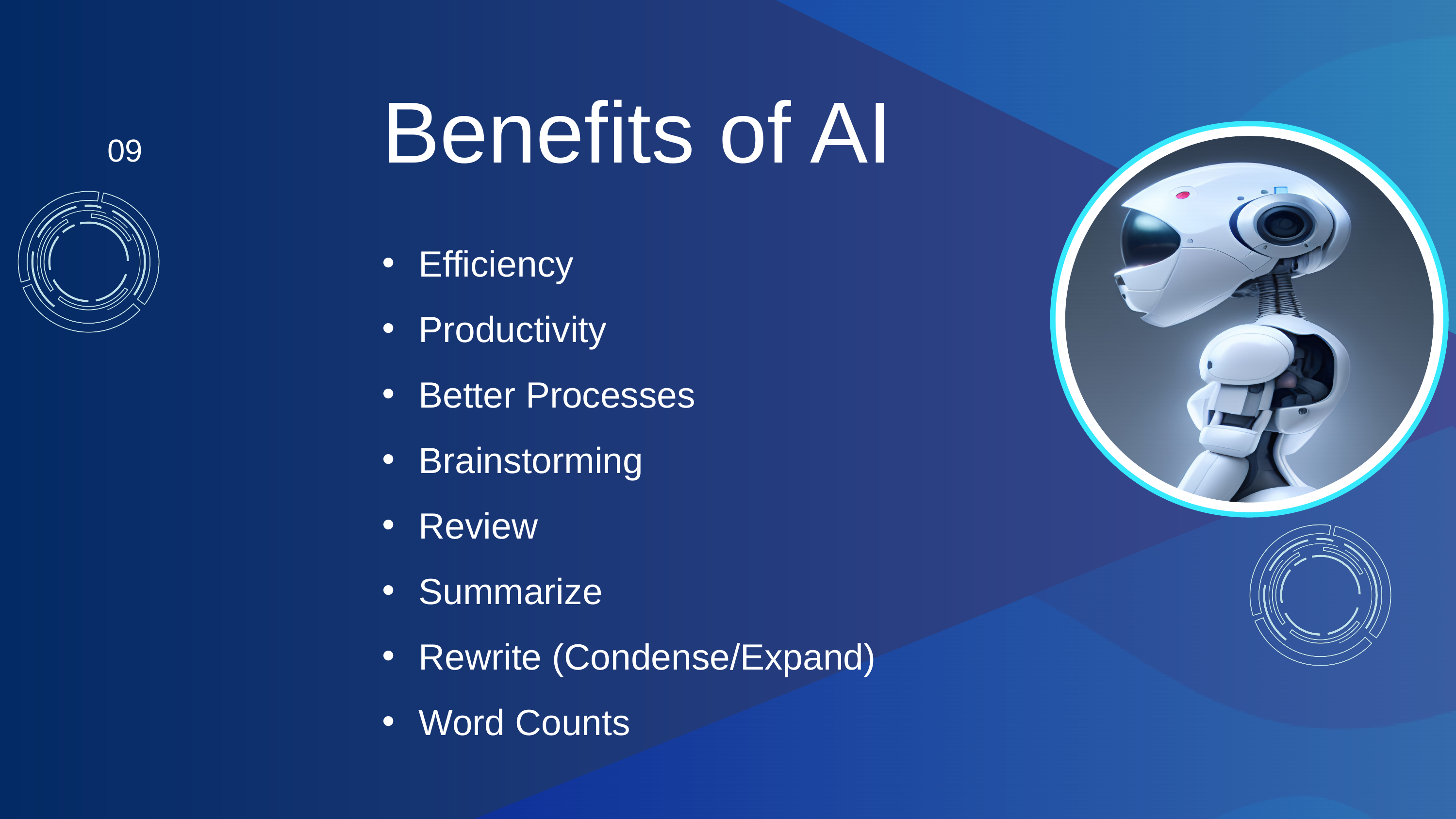

Benefits of AI

09

Efficiency
Productivity
Better Processes
Brainstorming
Review
Summarize
Rewrite (Condense/Expand)
Word Counts